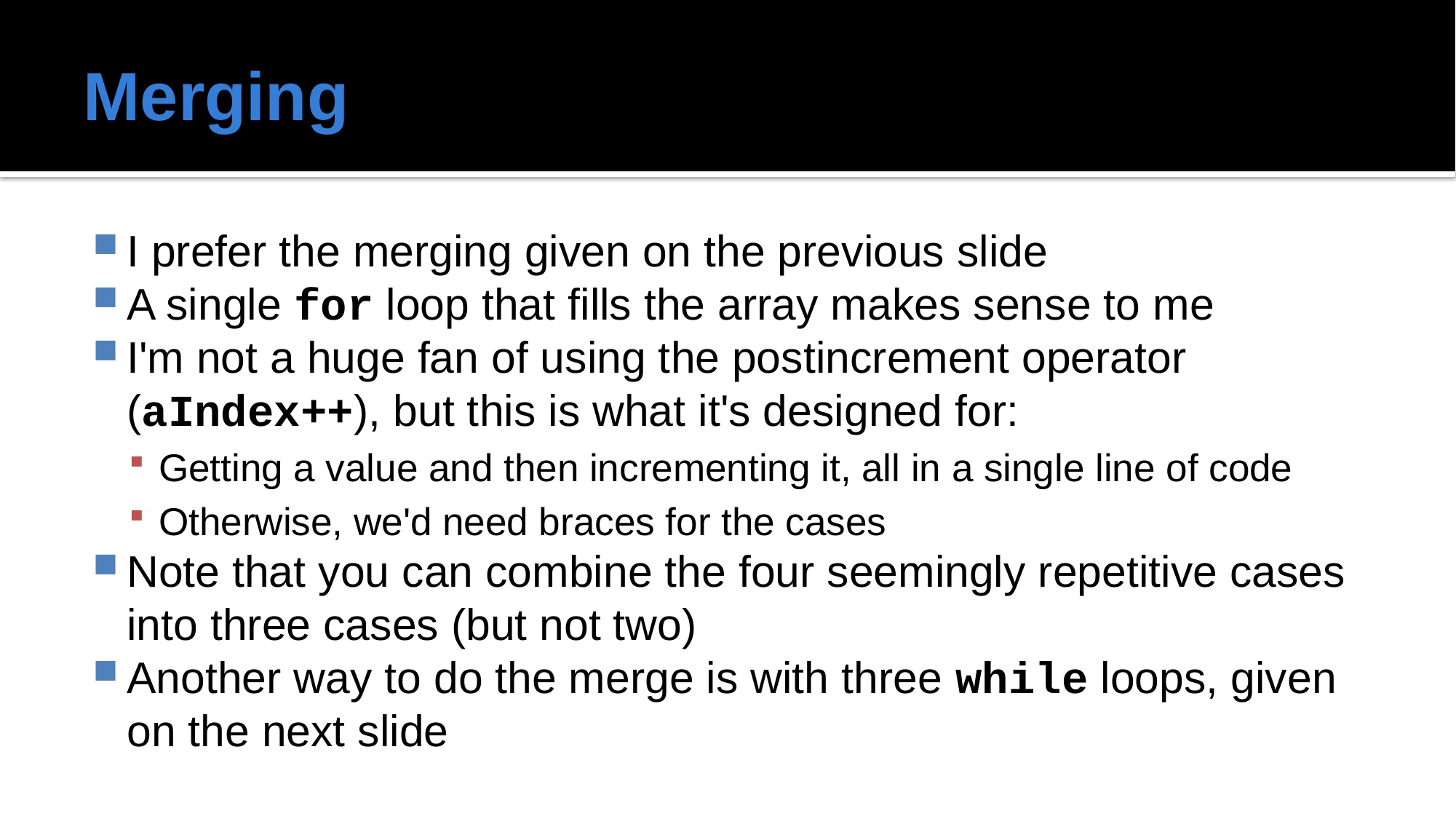

# Merging
I prefer the merging given on the previous slide
A single for loop that fills the array makes sense to me
I'm not a huge fan of using the postincrement operator (aIndex++), but this is what it's designed for:
Getting a value and then incrementing it, all in a single line of code
Otherwise, we'd need braces for the cases
Note that you can combine the four seemingly repetitive cases into three cases (but not two)
Another way to do the merge is with three while loops, given on the next slide